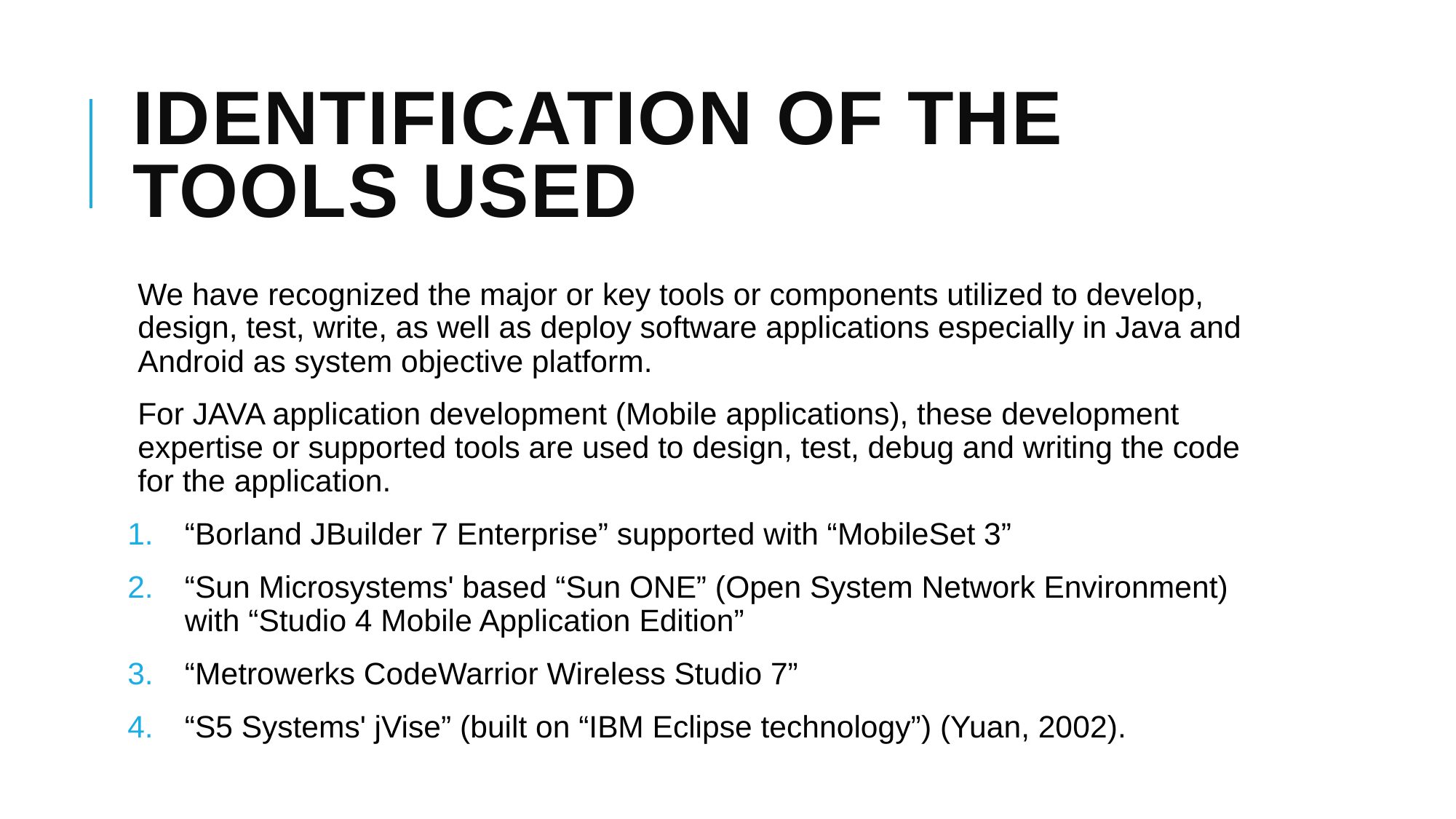

# Identification of the Tools Used
We have recognized the major or key tools or components utilized to develop, design, test, write, as well as deploy software applications especially in Java and Android as system objective platform.
For JAVA application development (Mobile applications), these development expertise or supported tools are used to design, test, debug and writing the code for the application.
“Borland JBuilder 7 Enterprise” supported with “MobileSet 3”
“Sun Microsystems' based “Sun ONE” (Open System Network Environment) with “Studio 4 Mobile Application Edition”
“Metrowerks CodeWarrior Wireless Studio 7”
“S5 Systems' jVise” (built on “IBM Eclipse technology”) (Yuan, 2002).